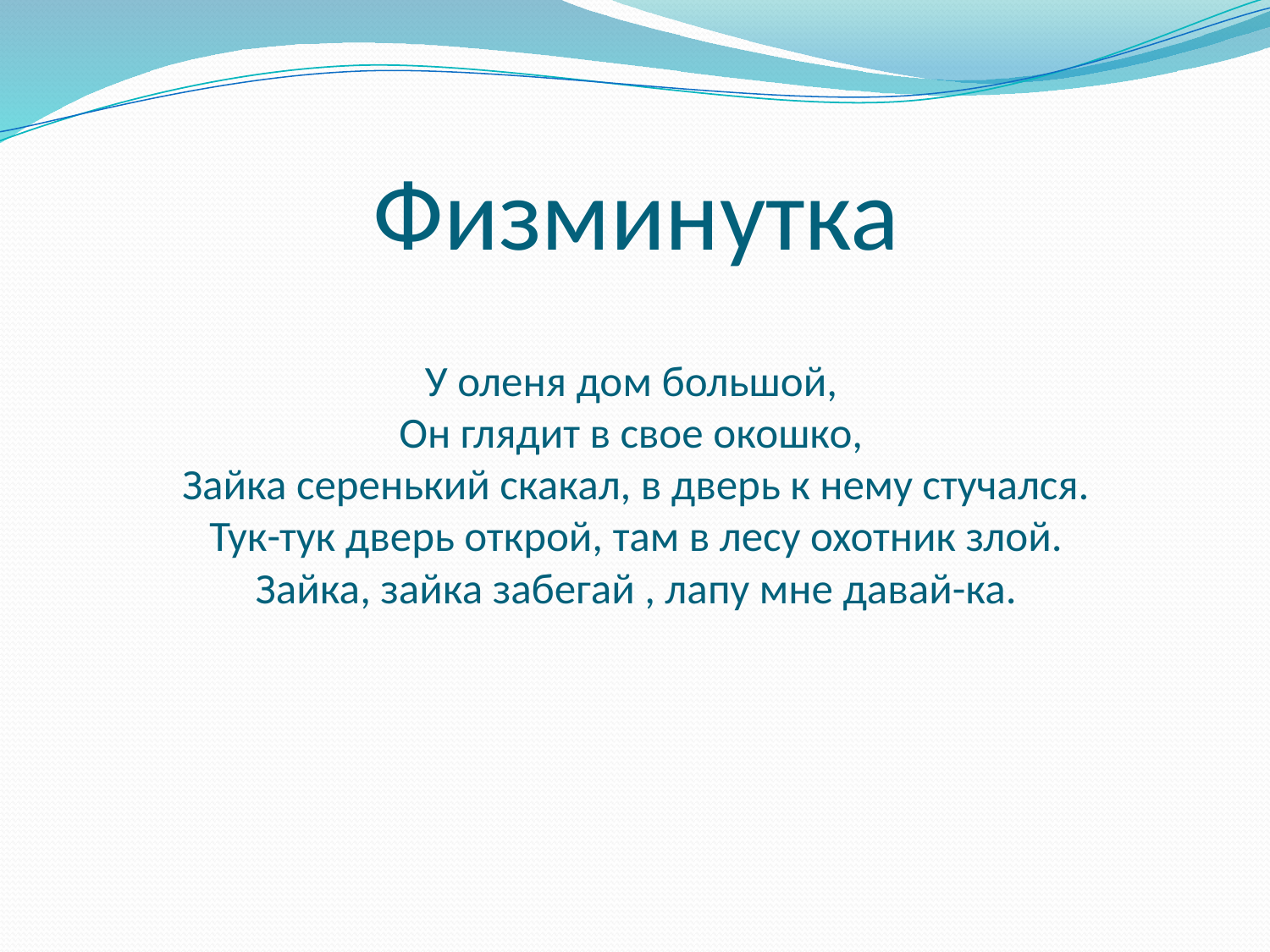

# Физминутка У оленя дом большой, Он глядит в свое окошко, Зайка серенький скакал, в дверь к нему стучался. Тук-тук дверь открой, там в лесу охотник злой. Зайка, зайка забегай , лапу мне давай-ка.